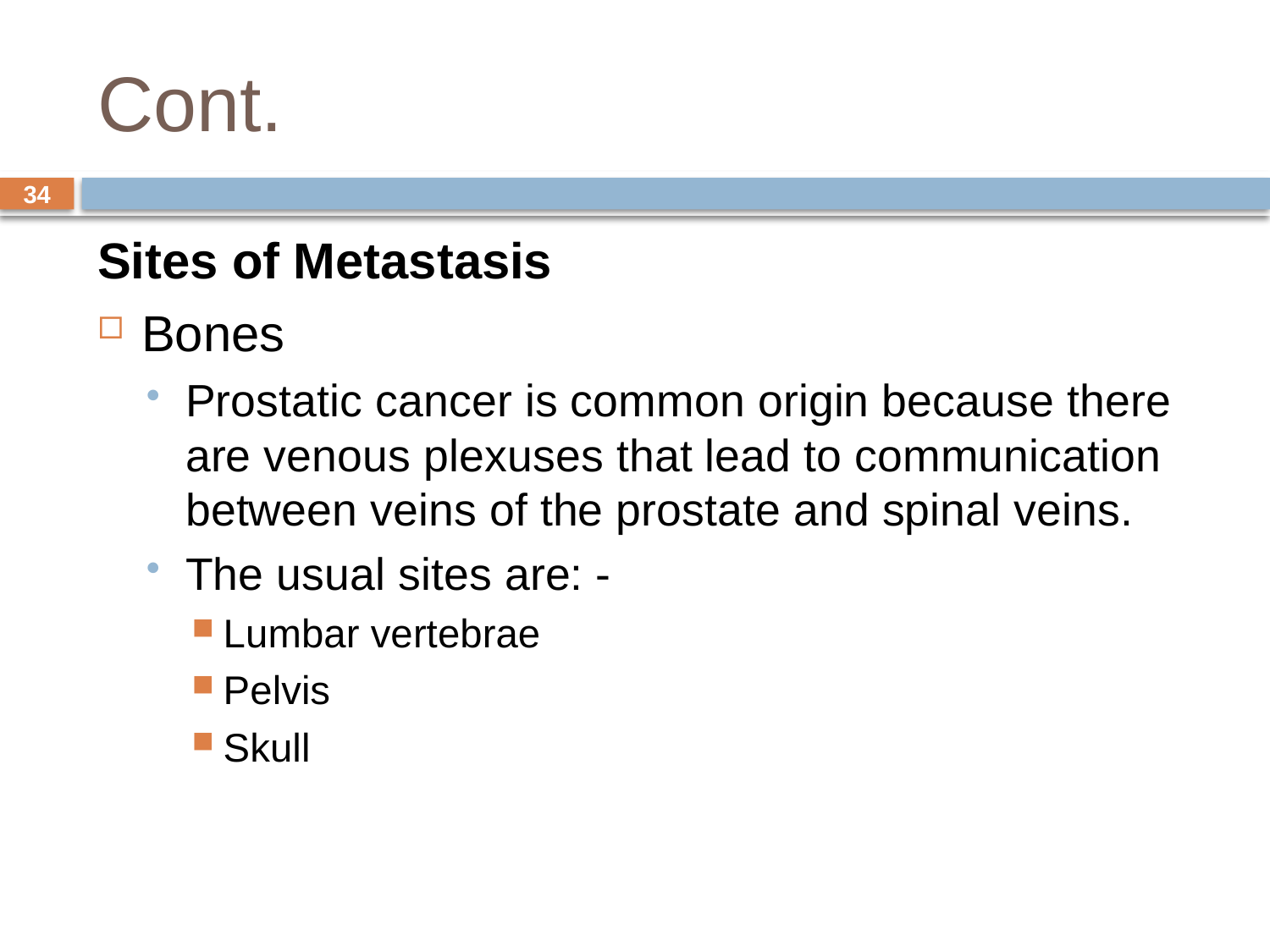

# Cont.
34
Sites of Metastasis
Bones
Prostatic cancer is common origin because there are venous plexuses that lead to communication between veins of the prostate and spinal veins.
The usual sites are: -
Lumbar vertebrae
Pelvis
Skull